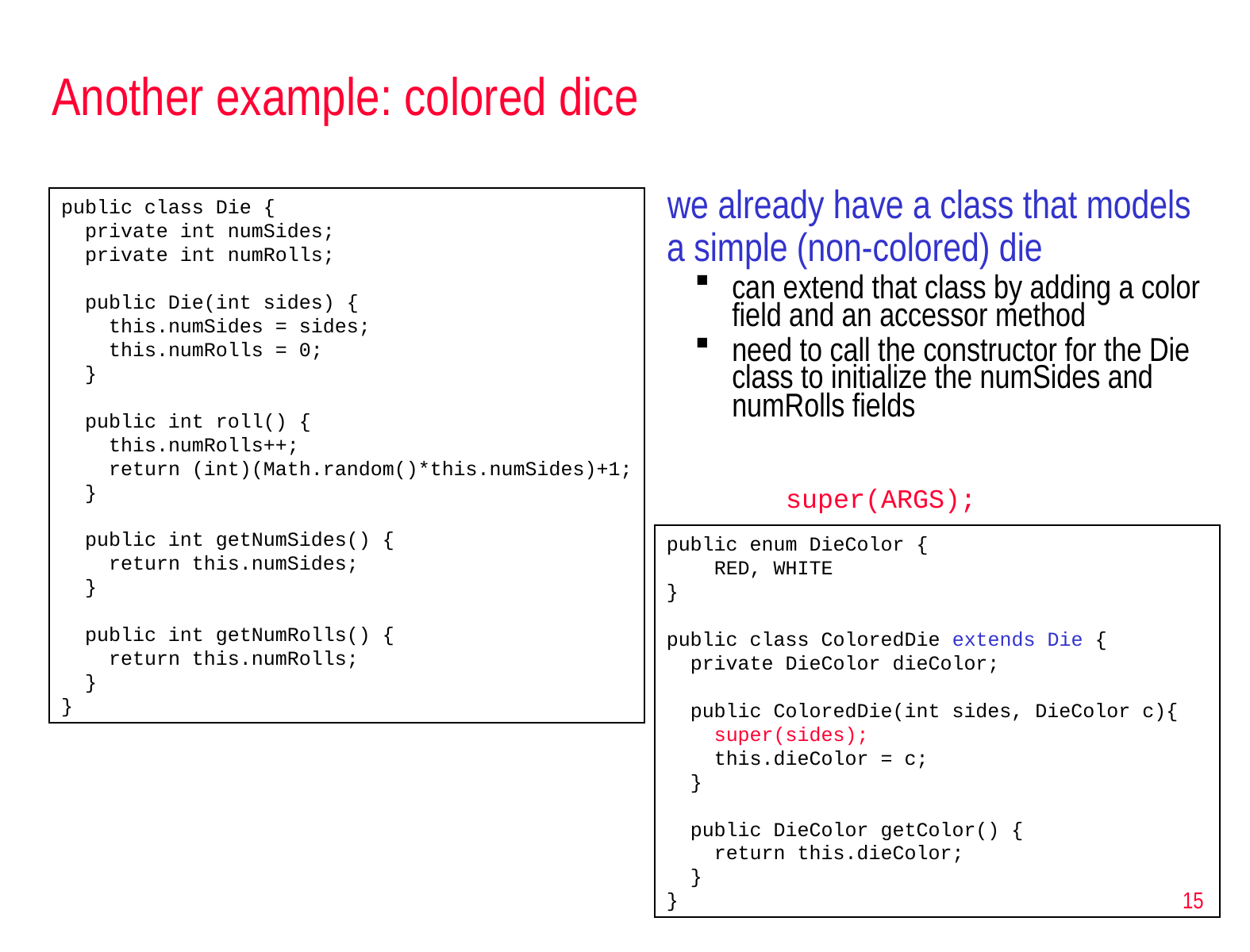

# Another example: colored dice
we already have a class that models a simple (non-colored) die
can extend that class by adding a color field and an accessor method
need to call the constructor for the Die class to initialize the numSides and numRolls fields

super(ARGS);
public class Die {
  private int numSides;
  private int numRolls;

  public Die(int sides) {
    this.numSides = sides;
    this.numRolls = 0;
  }

  public int roll() {
    this.numRolls++;
    return (int)(Math.random()*this.numSides)+1;
  }

  public int getNumSides() {
    return this.numSides;
  }

  public int getNumRolls() {
    return this.numRolls;
  }
}
public enum DieColor {
    RED, WHITE
}

public class ColoredDie extends Die {
  private DieColor dieColor;

  public ColoredDie(int sides, DieColor c){
    super(sides);
    this.dieColor = c;
  }

  public DieColor getColor() {
    return this.dieColor;
  }
}
15